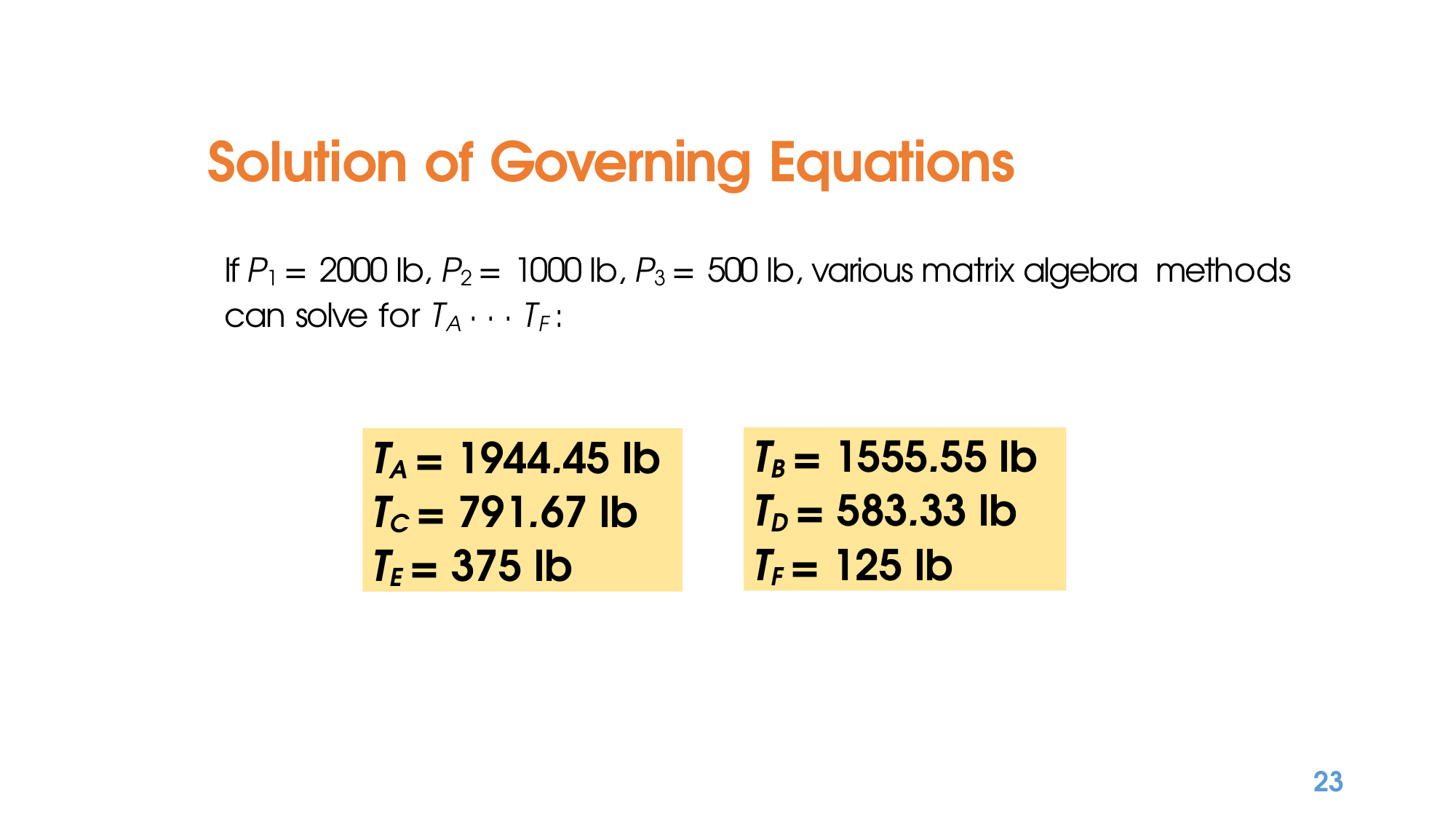

# Solution of Governing Equations
If P1 = 2000 lb, P2 = 1000 lb, P3 = 500 lb, various matrix algebra  methods can solve for TA · · · TF :
TB = 1555.55 lb  TD = 583.33 lb  TF = 125 lb
TA = 1944.45 lb  TC = 791.67 lb  TE = 375 lb
23
Intro to Numerical Methods in Mechanical Engineering